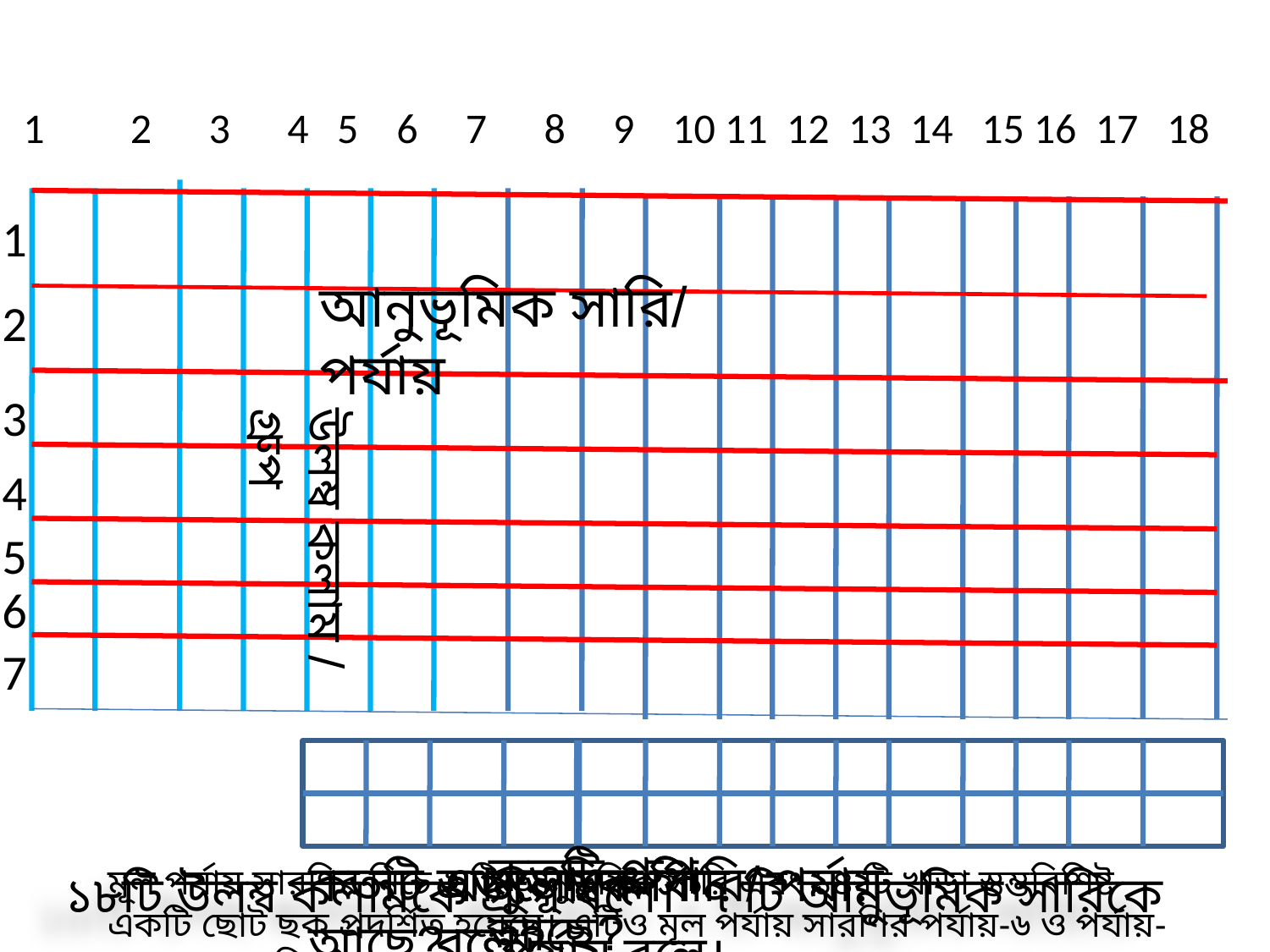

1         2      3      4   5    6     7      8     9    10 11  12  13  14   15 16  17   18
1
2
3
4
5
6
7
আনুভূমিক সারি/ পর্যায়
উলম্ব কলাম / গ্রুপ

কতটি গ্রুপ আছে?
কতটি আনুভূমিক সারি/ পর্যায় আছে?
এগুলোকে কি বলে?
এগুলোকে কি বলে?
মূল পর্যায় সারণির নিচে ২ টি আনুভূমিক সারি এবং ১৪ টি খাড়া স্তম্ভবিশিষ্ট একটি ছোট ছক প্রদর্শিত হয়েছে। এটিও মূল পর্যায় সারণির পর্যায়-৬ ও পর্যায়-৭ এর অংশ বিশেষ।
১৮টি উলম্ব কলামকে গ্রুপ বলে।  ৭ টি আনুভূমিক সারিকে পর্যায় বলে।